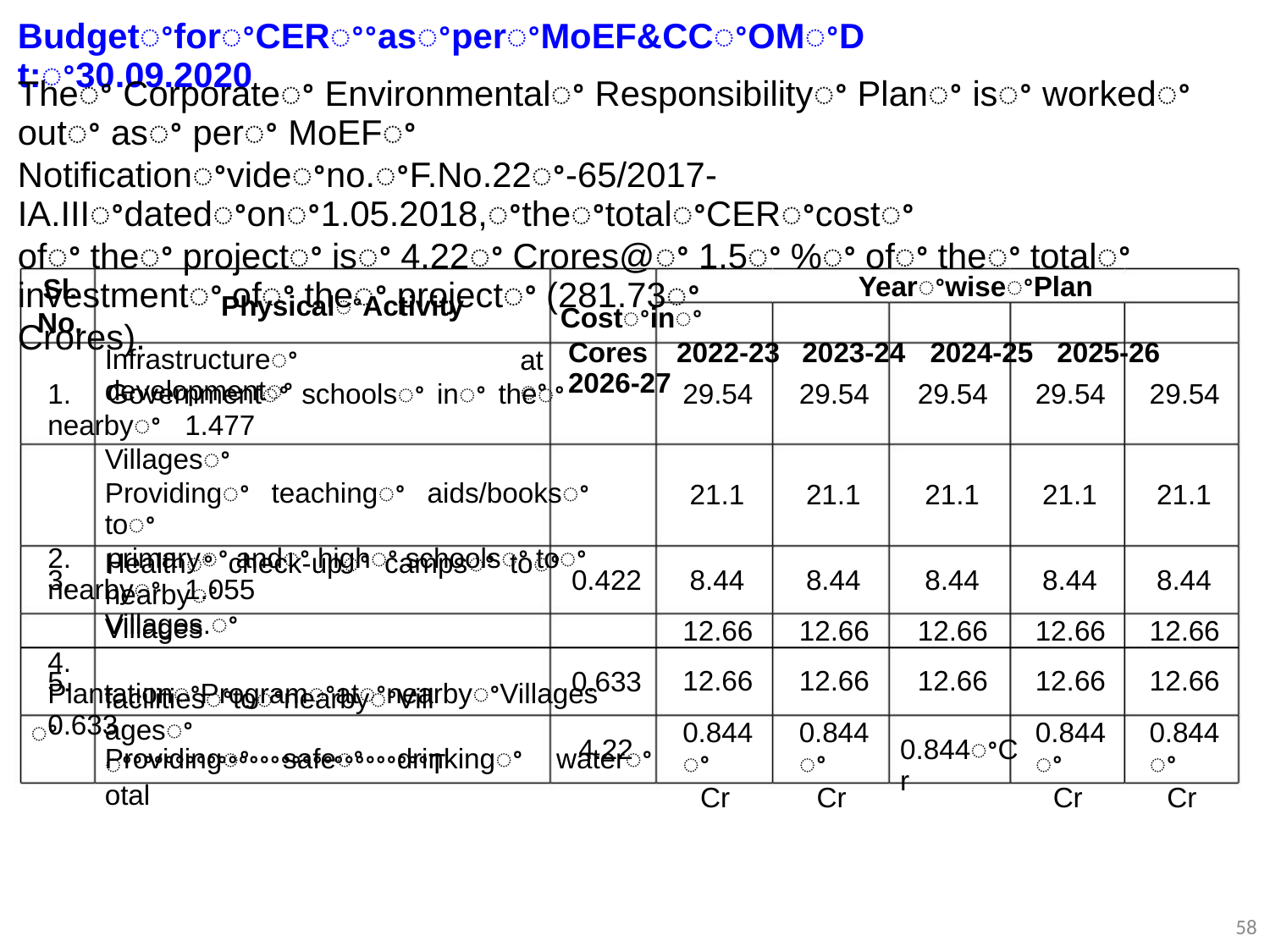

BudgetꢀforꢀCERꢀꢀasꢀperꢀMoEF&CCꢀOMꢀDt:ꢀ30.09.2020
Theꢀ Corporateꢀ Environmentalꢀ Responsibilityꢀ Planꢀ isꢀ workedꢀ outꢀ asꢀ perꢀ MoEFꢀ
Notificationꢀvideꢀno.ꢀF.No.22ꢀ-65/2017-IA.IIIꢀdatedꢀonꢀ1.05.2018,ꢀtheꢀtotalꢀCERꢀcostꢀ
ofꢀ theꢀ projectꢀ isꢀ 4.22ꢀ Crores@ꢀ 1.5ꢀ %ꢀ ofꢀ theꢀ totalꢀ investmentꢀ ofꢀ theꢀ projectꢀ (281.73ꢀ
Crores).
YearꢀwiseꢀPlan
Costꢀinꢀ
Cores 2022-23 2023-24 2024-25 2025-26 2026-27
Sl.
No.
PhysicalꢀActivity
Infrastructureꢀ developmentꢀ
atꢀ
1. Governmentꢀ schoolsꢀ inꢀ theꢀ nearbyꢀ 1.477
Villagesꢀ
Providingꢀ teachingꢀ aids/booksꢀ toꢀ
2. primaryꢀ andꢀ highꢀ schoolsꢀ toꢀ nearbyꢀ 1.055
Villages.ꢀ
29.54
21.1
29.54
21.1
29.54
21.1
29.54
21.1
29.54
21.1
Healthꢀ check-upꢀ campsꢀ toꢀ nearbyꢀ
Villages
4. PlantationꢀProgramꢀatꢀnearbyꢀVillages 0.633
Providingꢀ safeꢀ drinkingꢀ waterꢀ
3.
0.422
8.44
12.66
12.66
8.44
12.66
12.66
8.44
12.66
12.66
8.44
12.66
12.66
8.44
12.66
12.66
5.
0.633
facilitiesꢀtoꢀnearbyꢀVillagesꢀ
ꢀꢀꢀꢀꢀꢀꢀꢀꢀꢀꢀꢀꢀꢀꢀꢀꢀꢀꢀꢀꢀꢀꢀꢀꢀꢀꢀꢀꢀTotal
ꢀ
0.844ꢀ
Cr
0.844ꢀ
Cr
0.844ꢀ
Cr
0.844ꢀ
Cr
4.22
0.844ꢀCr
58